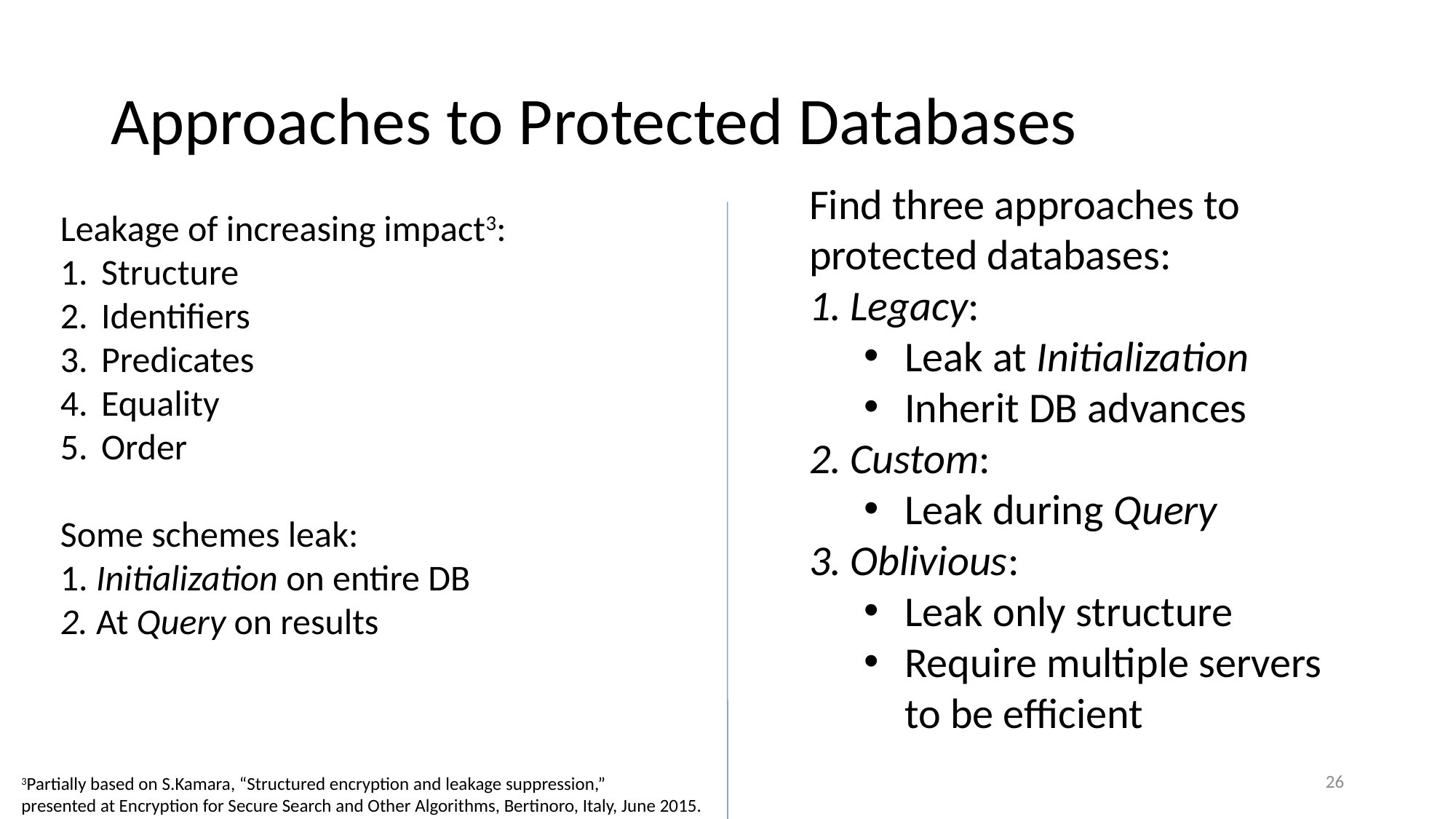

# Approaches to Protected Databases
Find three approaches to protected databases:
Legacy:
Leak at Initialization
Inherit DB advances
Custom:
Leak during Query
Oblivious:
Leak only structure
Require multiple servers
to be efficient
Leakage of increasing impact3:
Structure
Identifiers
Predicates
Equality
Order
Some schemes leak:
1. Initialization on entire DB
2. At Query on results
26
3Partially based on S.Kamara, “Structured encryption and leakage suppression,”
presented at Encryption for Secure Search and Other Algorithms, Bertinoro, Italy, June 2015.